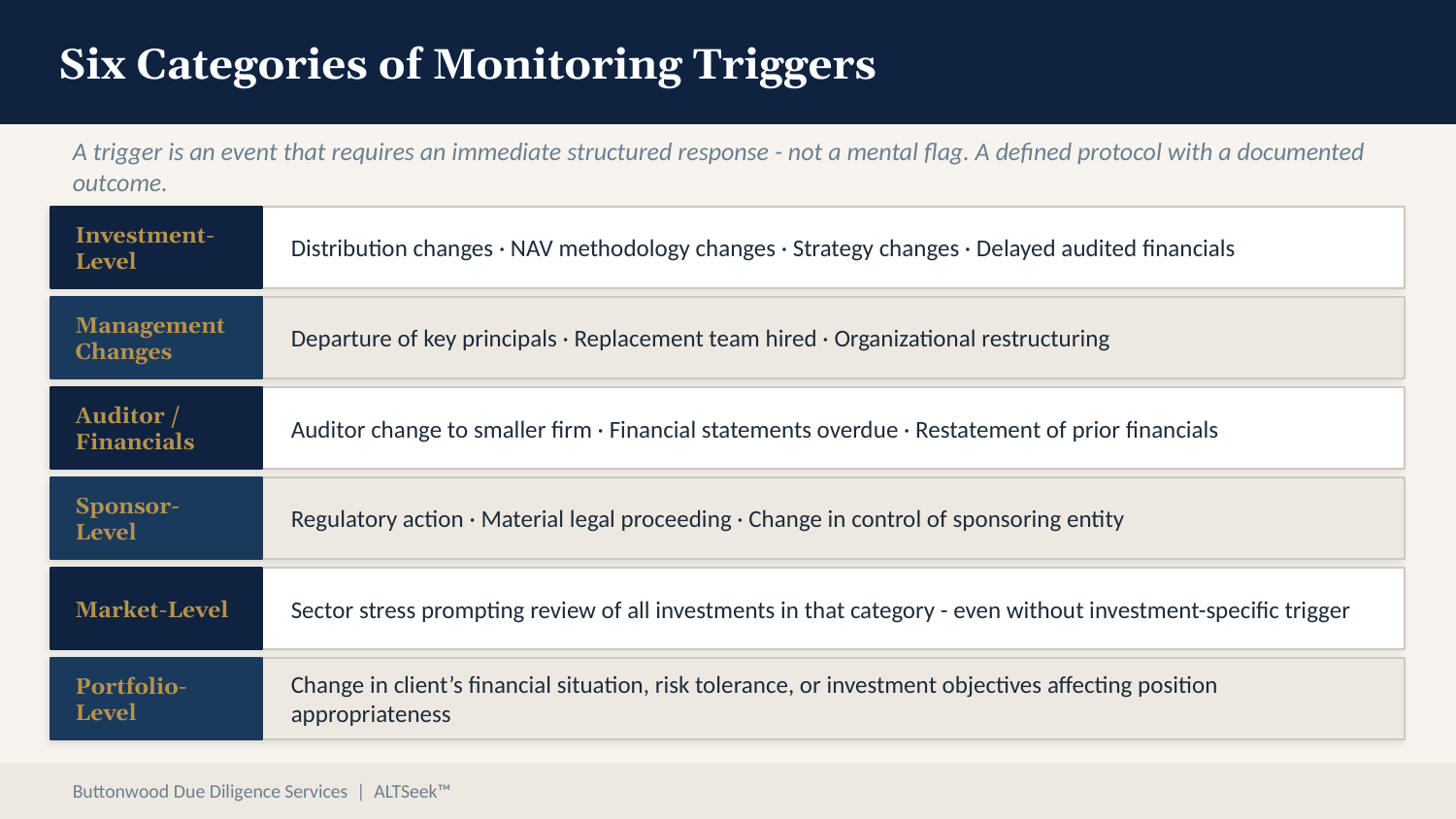

Six Categories of Monitoring Triggers
A trigger is an event that requires an immediate structured response - not a mental flag. A defined protocol with a documented outcome.

Investment-Level
Distribution changes · NAV methodology changes · Strategy changes · Delayed audited financials

Management Changes
Departure of key principals · Replacement team hired · Organizational restructuring

Auditor / Financials
Auditor change to smaller firm · Financial statements overdue · Restatement of prior financials

Sponsor-Level
Regulatory action · Material legal proceeding · Change in control of sponsoring entity

Market-Level
Sector stress prompting review of all investments in that category - even without investment-specific trigger

Portfolio-Level
Change in client’s financial situation, risk tolerance, or investment objectives affecting position appropriateness

Buttonwood Due Diligence Services  |  ALTSeek™